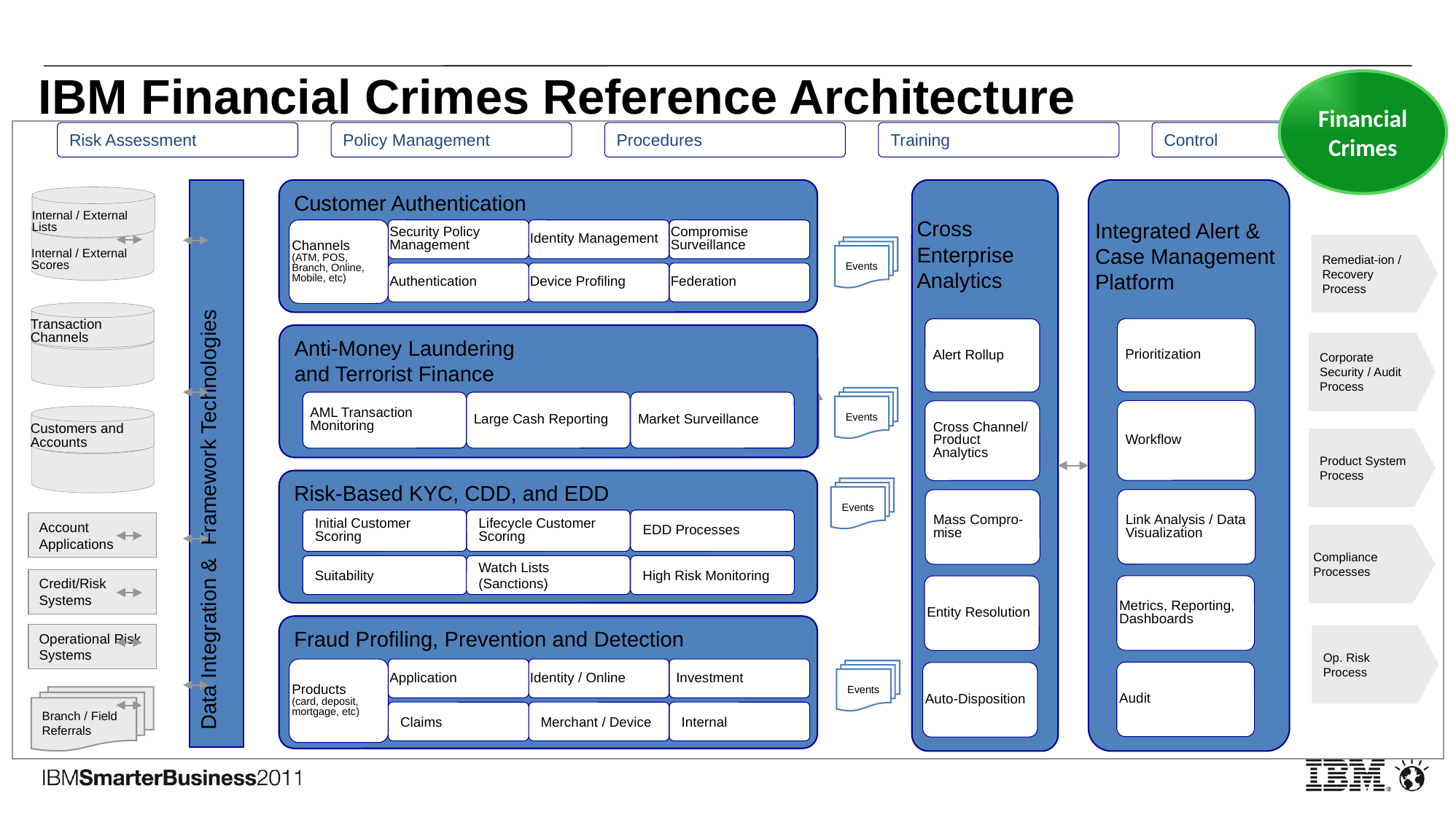

IBM Financial Crimes Reference Architecture

Financial
Crimes

Risk Assessment
Policy Management
Procedures
Training
Control
Customer Authentication
Channels
(ATM, POS, Branch, Online, Mobile, etc)
Security Policy Management
Identity Management
Compromise Surveillance
Authentication
Device Profiling
Federation
Anti-Money Laundering
and Terrorist Finance
AML Transaction Monitoring
Large Cash Reporting
Market Surveillance
Risk-Based KYC, CDD, and EDD
Initial Customer Scoring
Lifecycle Customer Scoring
EDD Processes
Suitability
Watch Lists (Sanctions)
High Risk Monitoring

Fraud Profiling, Prevention and Detection
Products
(card, deposit, mortgage, etc)
Application
Identity / Online
Investment
Claims
Merchant / Device
Internal

Cross Enterprise Analytics

Integrated Alert & Case Management Platform

Internal / External Lists
Internal / External Scores
Remediat-ion / Recovery Process
Events

Transaction Channels
Prioritization
Alert Rollup

Corporate Security / Audit Process
Events

Workflow
Cross Channel/ Product Analytics

Customers and Accounts
Product System Process

 Data Integration &  Framework Technologies
Events

Link Analysis / Data Visualization

Mass Compro-mise
Account Applications
Compliance Processes
Credit/Risk Systems
Metrics, Reporting, Dashboards
Entity Resolution
Operational Risk Systems
Op. Risk Process
Events
Audit
Auto-Disposition
Branch / Field Referrals